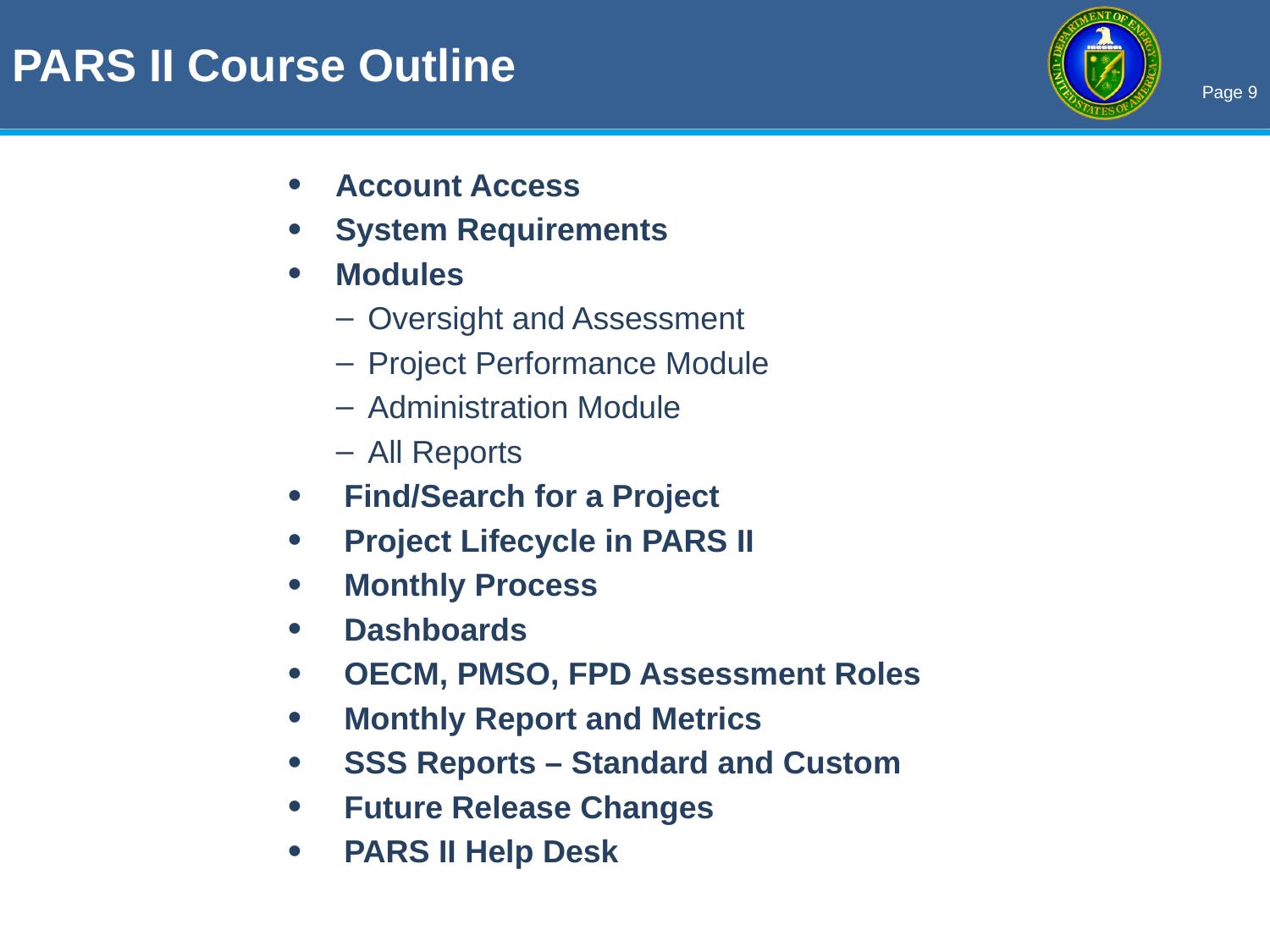

PARS II Course Outline
Account Access
System Requirements
Modules
Oversight and Assessment
Project Performance Module
Administration Module
All Reports
 Find/Search for a Project
 Project Lifecycle in PARS II
 Monthly Process
 Dashboards
 OECM, PMSO, FPD Assessment Roles
 Monthly Report and Metrics
 SSS Reports – Standard and Custom
 Future Release Changes
 PARS II Help Desk